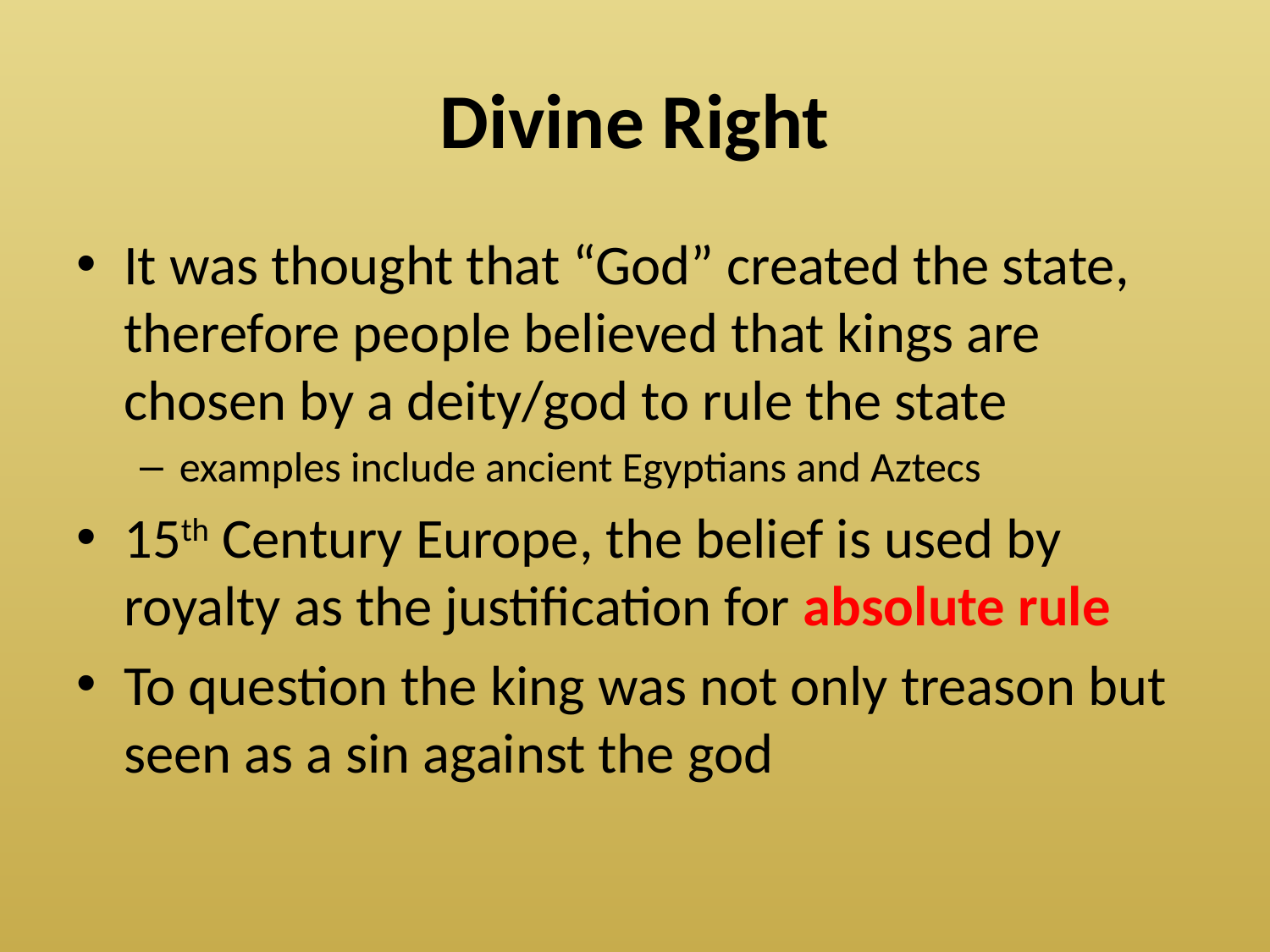

# Divine Right
It was thought that “God” created the state, therefore people believed that kings are chosen by a deity/god to rule the state
examples include ancient Egyptians and Aztecs
15th Century Europe, the belief is used by royalty as the justification for absolute rule
To question the king was not only treason but seen as a sin against the god